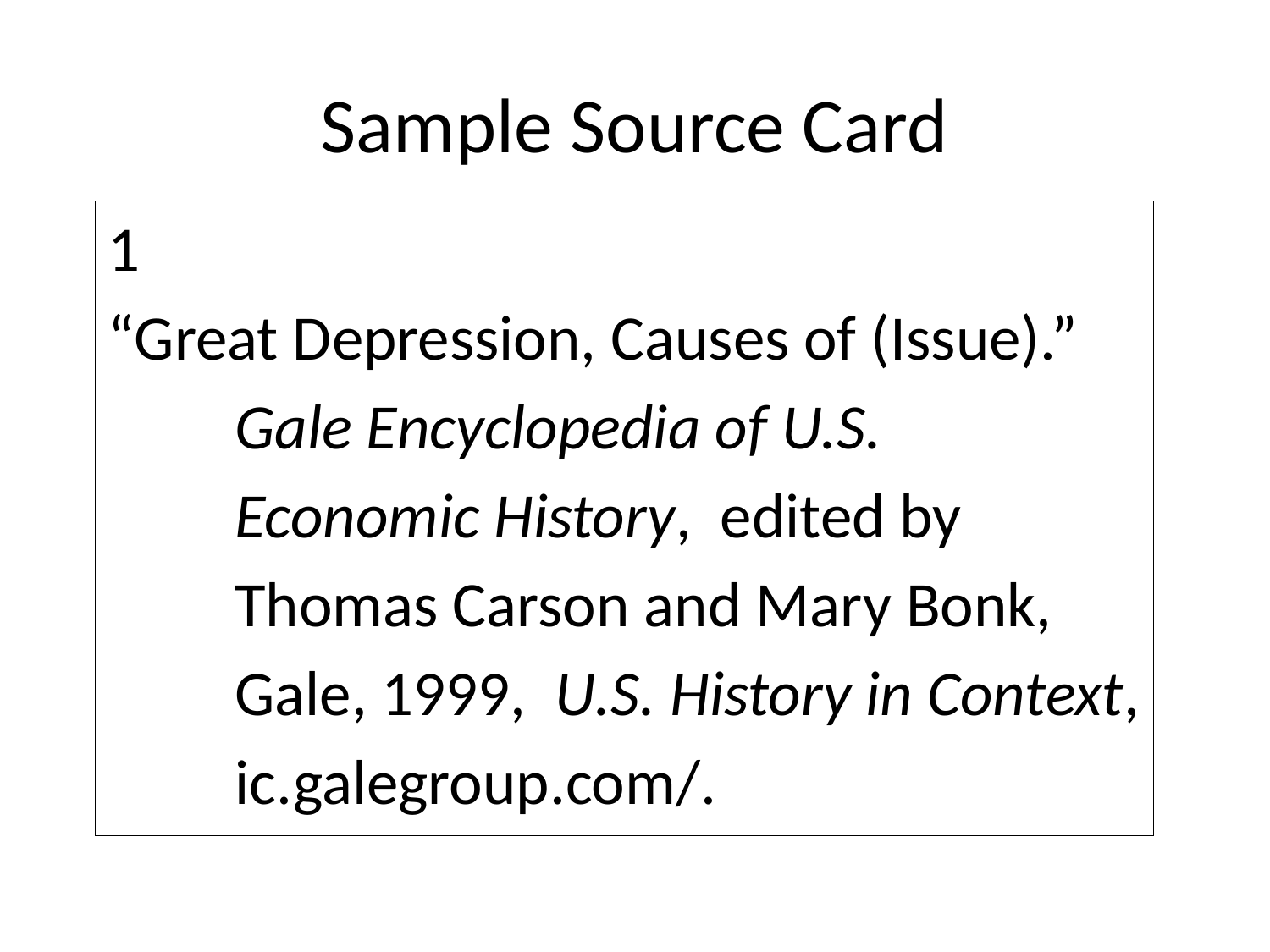

# Sample Source Card
1
“Great Depression, Causes of (Issue).”
	Gale Encyclopedia of U.S.
	Economic History,  edited by
	Thomas Carson and Mary Bonk,
	Gale, 1999,  U.S. History in Context,
	ic.galegroup.com/.